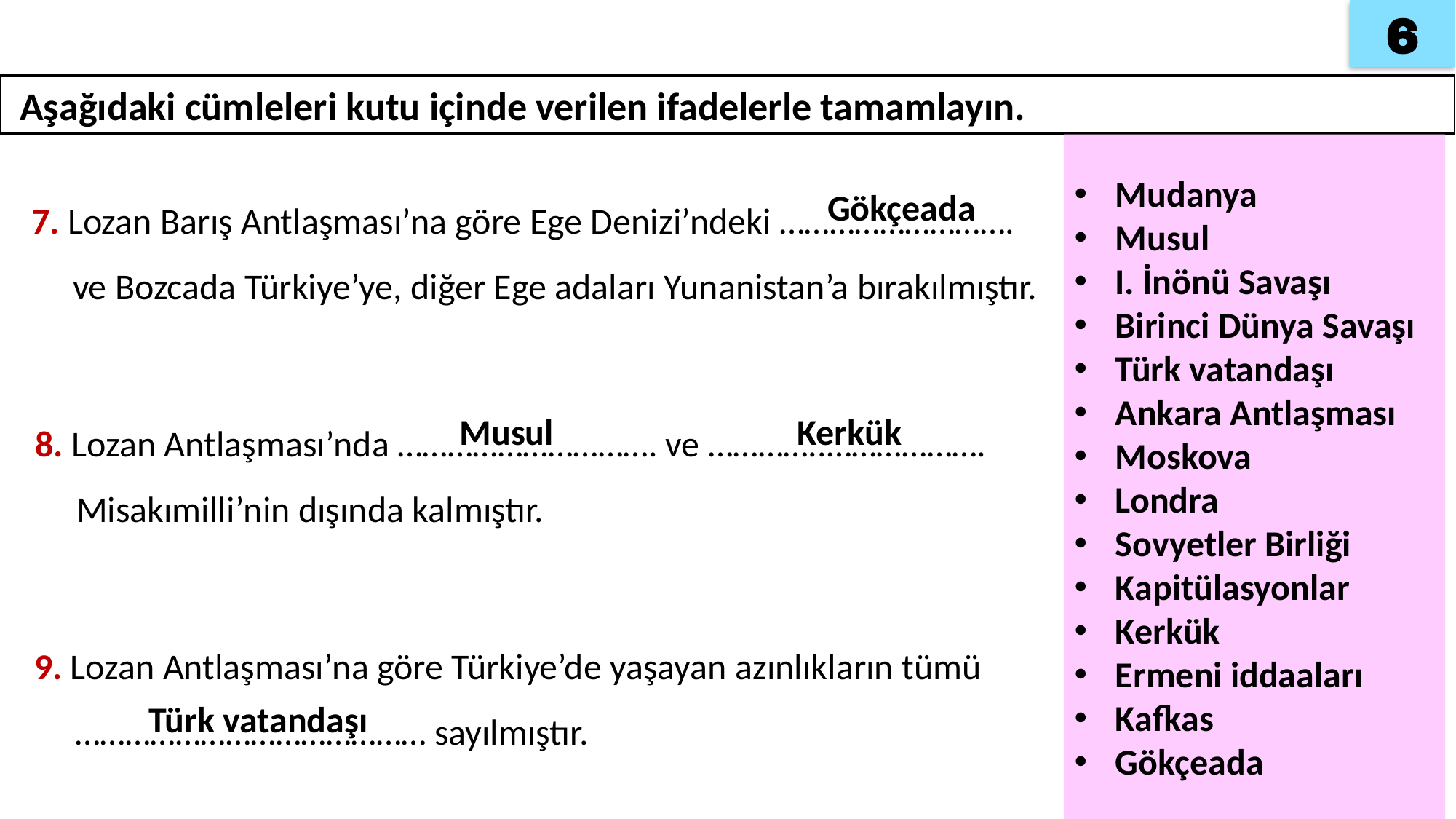

6
 Aşağıdaki cümleleri kutu içinde verilen ifadelerle tamamlayın.
Mudanya
Musul
I. İnönü Savaşı
Birinci Dünya Savaşı
Türk vatandaşı
Ankara Antlaşması
Moskova
Londra
Sovyetler Birliği
Kapitülasyonlar
Kerkük
Ermeni iddaaları
Kafkas
Gökçeada
7. Lozan Barış Antlaşması’na göre Ege Denizi’ndeki ……………………….
     ve Bozcada Türkiye’ye, diğer Ege adaları Yunanistan’a bırakılmıştır.
Gökçeada
8. Lozan Antlaşması’nda …………………………. ve …………..……………….
     Misakımilli’nin dışında kalmıştır.
Kerkük
Musul
9. Lozan Antlaşması’na göre Türkiye’de yaşayan azınlıkların tümü
     …………………………………… sayılmıştır.
Türk vatandaşı